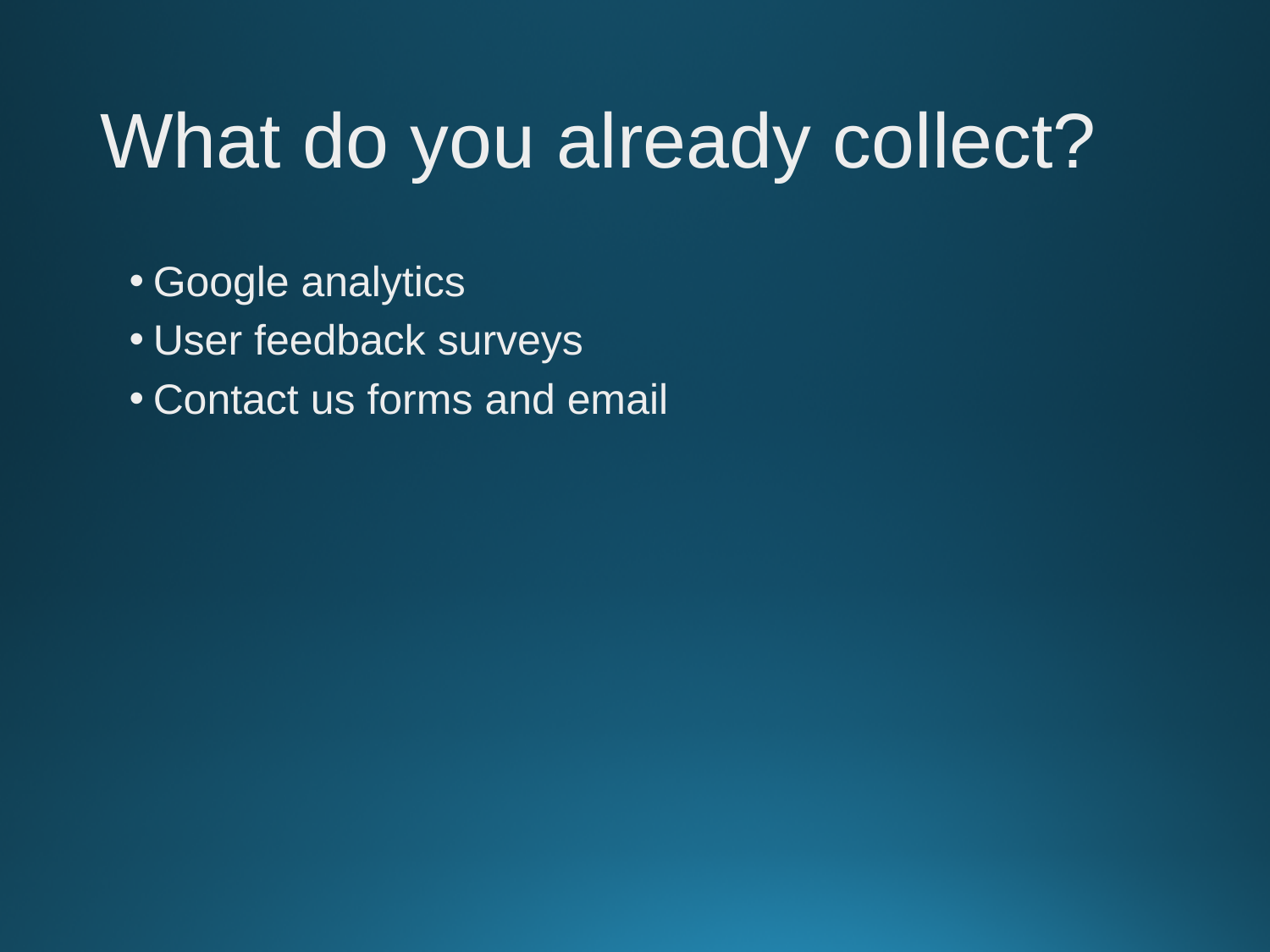

# What do you already collect?
Google analytics
User feedback surveys
Contact us forms and email